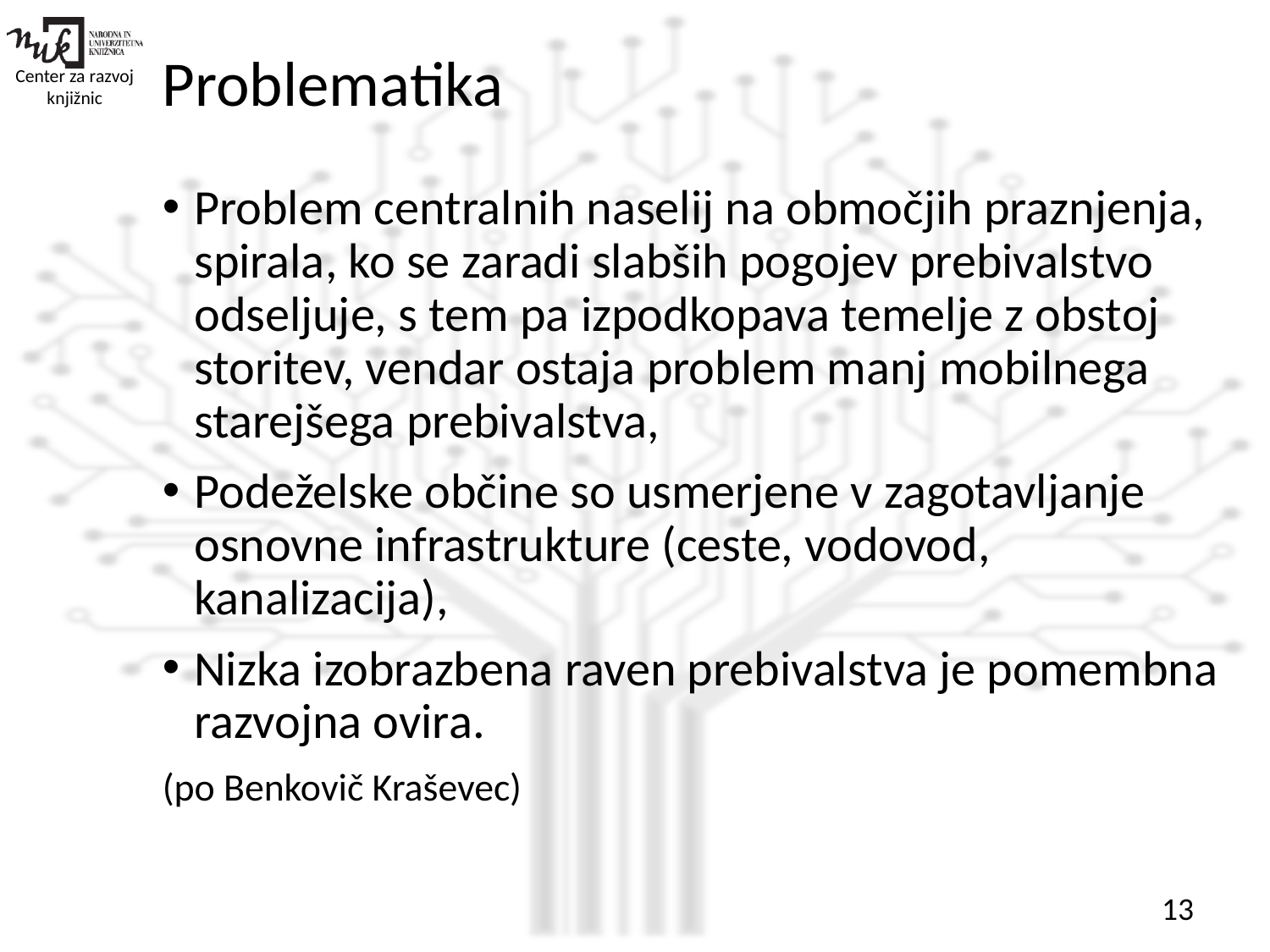

# Problematika
Problem centralnih naselij na območjih praznjenja, spirala, ko se zaradi slabših pogojev prebivalstvo odseljuje, s tem pa izpodkopava temelje z obstoj storitev, vendar ostaja problem manj mobilnega starejšega prebivalstva,
Podeželske občine so usmerjene v zagotavljanje osnovne infrastrukture (ceste, vodovod, kanalizacija),
Nizka izobrazbena raven prebivalstva je pomembna razvojna ovira.
(po Benkovič Kraševec)

13